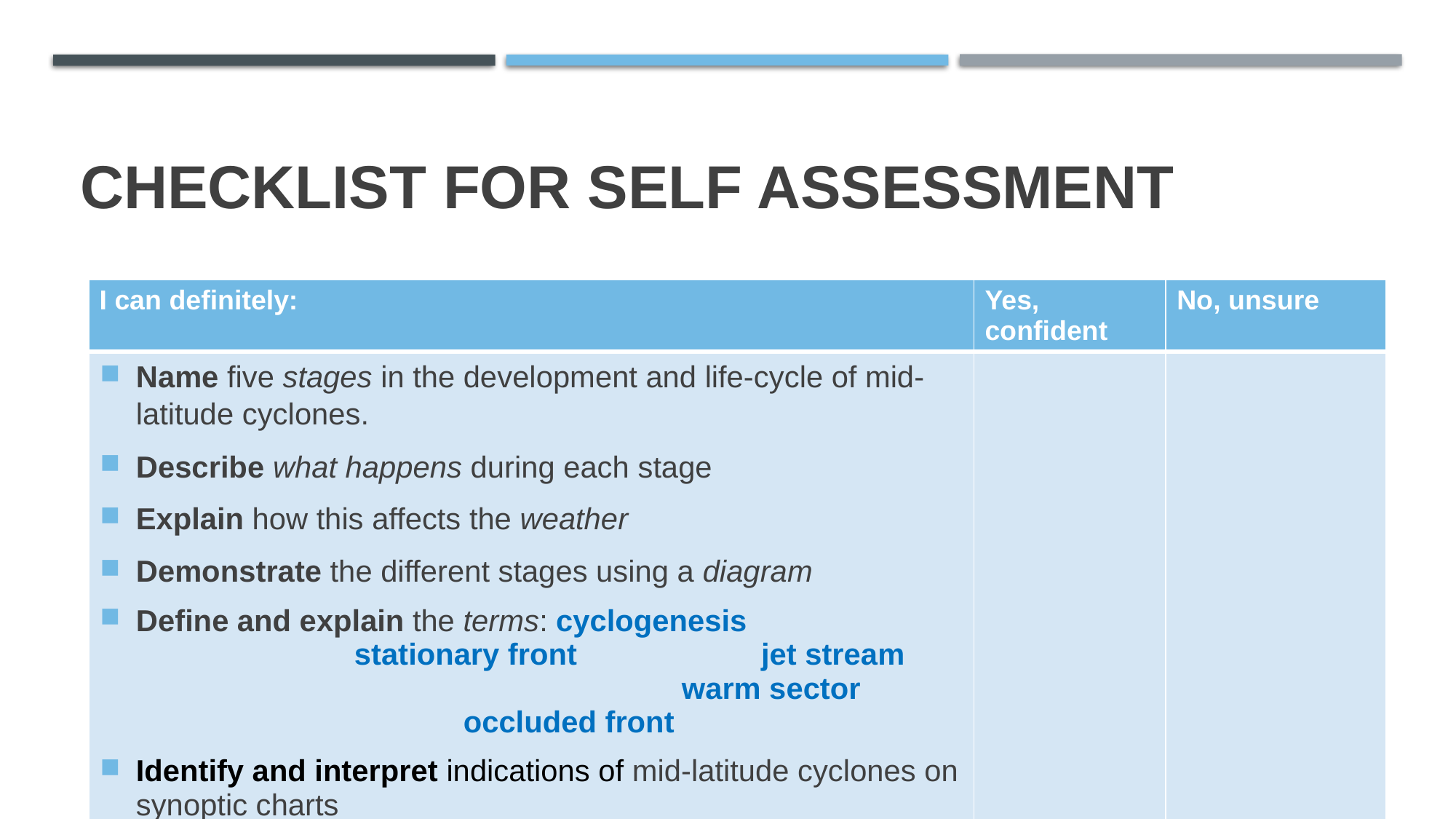

# Checklist for self assessment
| I can definitely: | Yes, confident | No, unsure |
| --- | --- | --- |
| Name five stages in the development and life-cycle of mid-latitude cyclones. Describe what happens during each stage Explain how this affects the weather Demonstrate the different stages using a diagram Define and explain the terms: cyclogenesis stationary front jet stream warm sector occluded front Identify and interpret indications of mid-latitude cyclones on synoptic charts |  |  |